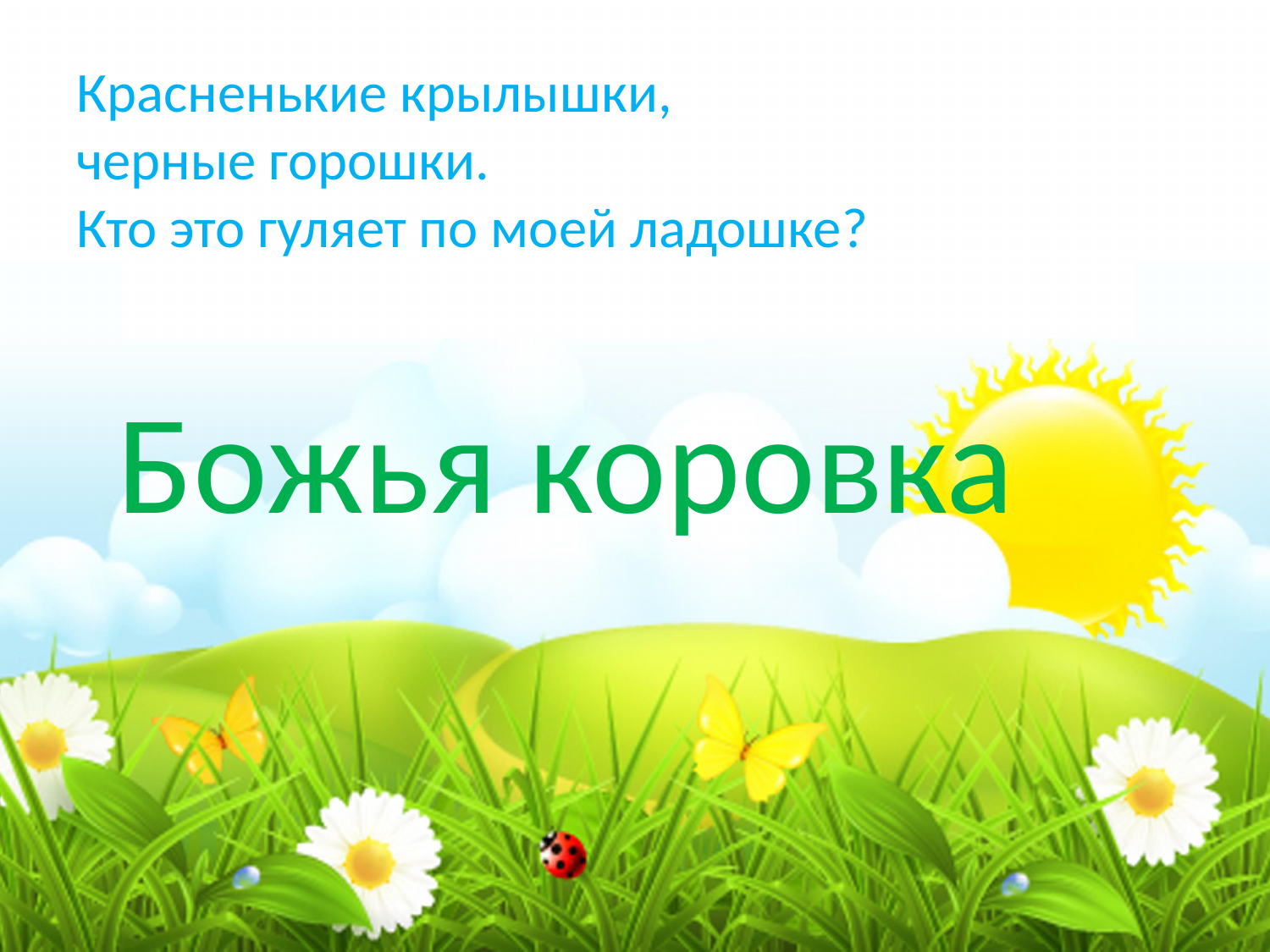

# Красненькие крылышки, черные горошки. Кто это гуляет по моей ладошке?
Божья коровка